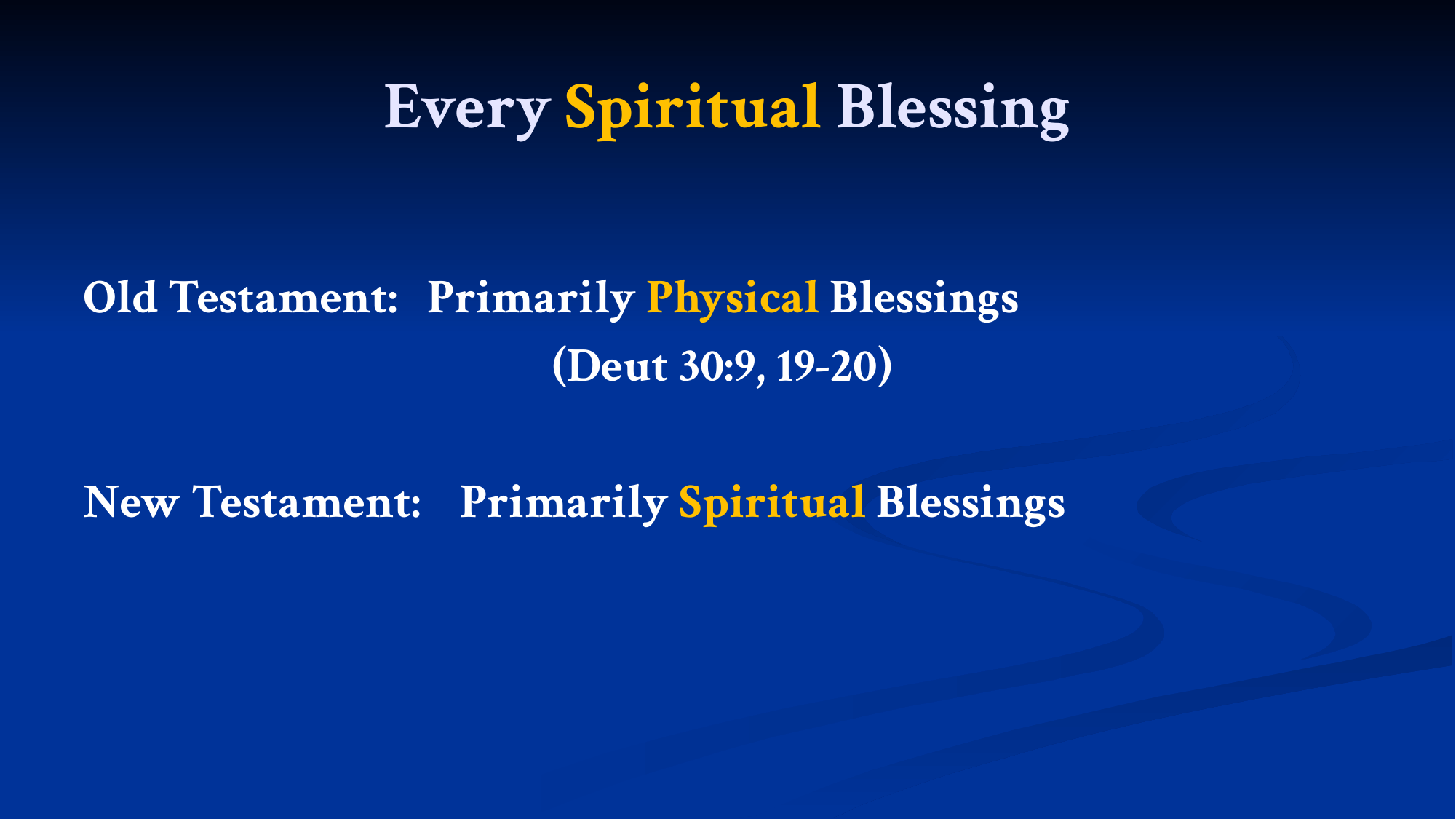

# Every Spiritual Blessing

Old Testament:   Primarily Physical Blessings
(Deut 30:9, 19-20)

New Testament:    Primarily Spiritual Blessings